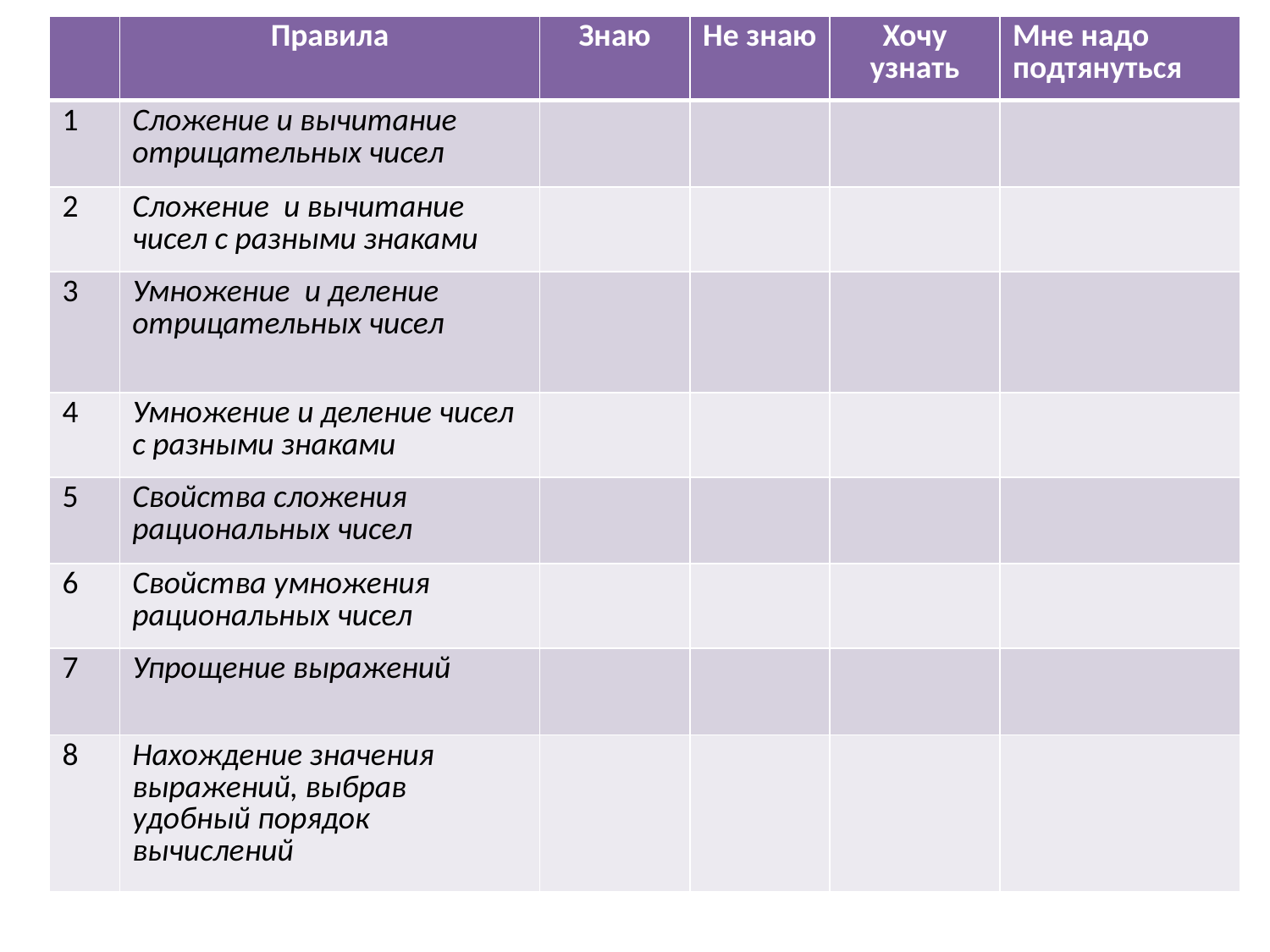

|  | Правила | Знаю | Не знаю | Хочу узнать | Мне надо подтянуться |
| --- | --- | --- | --- | --- | --- |
| 1 | Сложение и вычитание отрицательных чисел |  |  |  |  |
| 2 | Сложение и вычитание чисел с разными знаками |  |  |  |  |
| 3 | Умножение и деление отрицательных чисел |  |  |  |  |
| 4 | Умножение и деление чисел с разными знаками |  |  |  |  |
| 5 | Свойства сложения рациональных чисел |  |  |  |  |
| 6 | Свойства умножения рациональных чисел |  |  |  |  |
| 7 | Упрощение выражений |  |  |  |  |
| 8 | Нахождение значения выражений, выбрав удобный порядок вычислений |  |  |  |  |